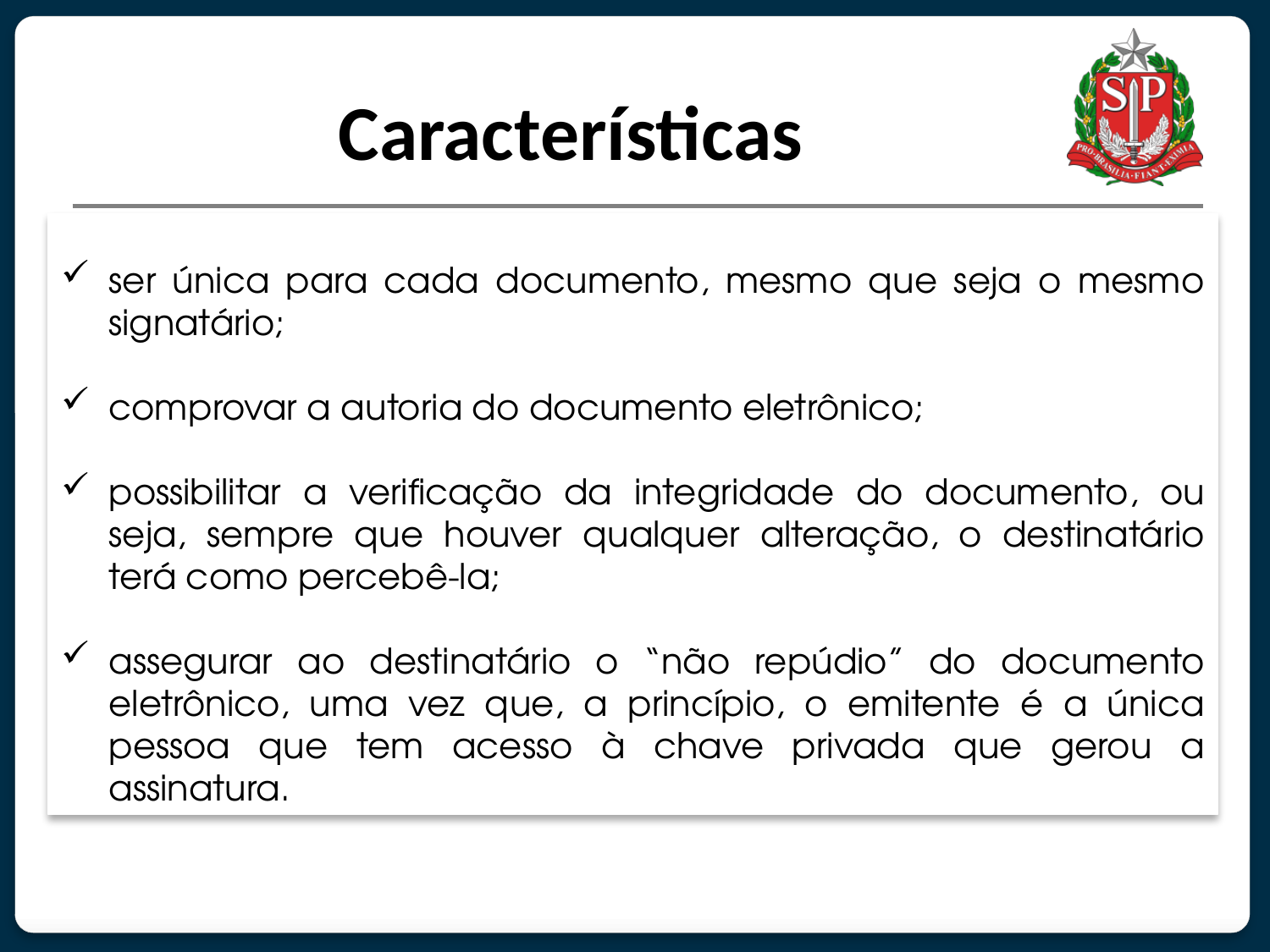

# Características

ser única para cada documento, mesmo que seja o mesmo signatário;

comprovar a autoria do documento eletrônico;

possibilitar a verificação da integridade do documento, ou seja, sempre que houver qualquer alteração, o destinatário terá como percebê-la;

assegurar ao destinatário o “não repúdio” do documento eletrônico, uma vez que, a princípio, o emitente é a única pessoa que tem acesso à chave privada que gerou a assinatura.